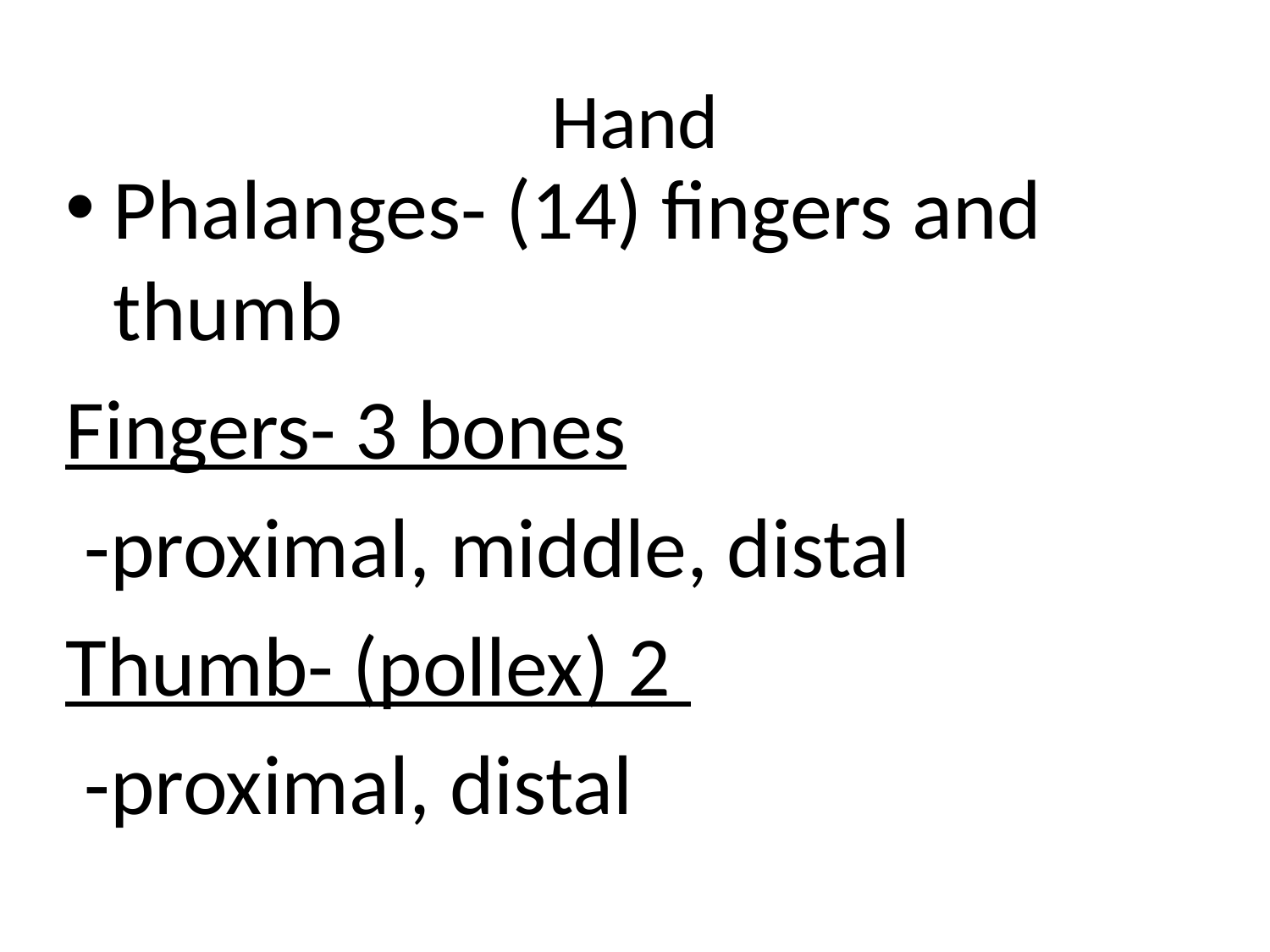

# Hand
Phalanges- (14) fingers and thumb
Fingers- 3 bones
 -proximal, middle, distal
Thumb- (pollex) 2
 -proximal, distal